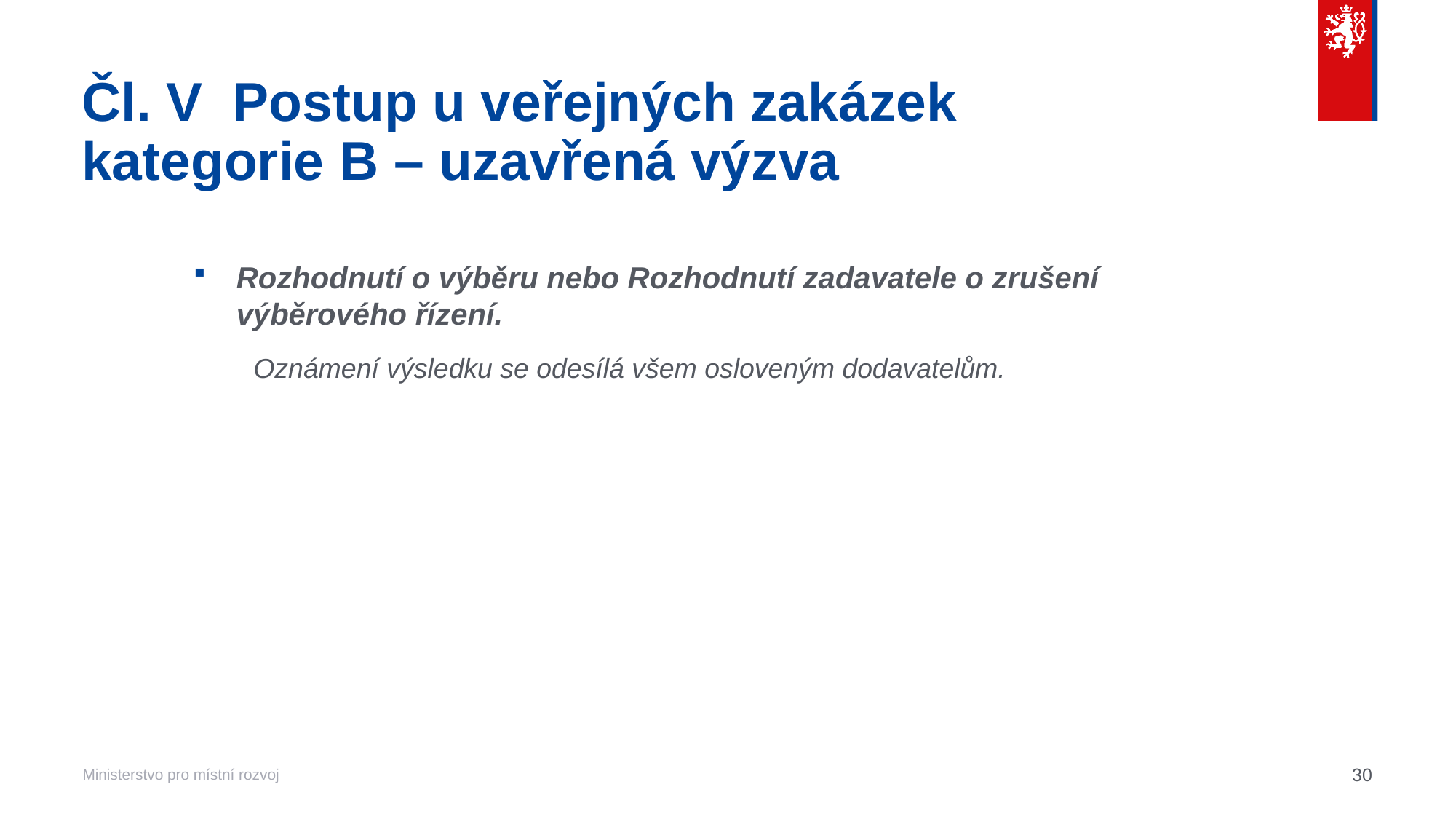

# Čl. V  Postup u veřejných zakázek kategorie B – uzavřená výzva
Rozhodnutí o výběru nebo Rozhodnutí zadavatele o zrušení výběrového řízení.
Oznámení výsledku se odesílá všem osloveným dodavatelům.

30